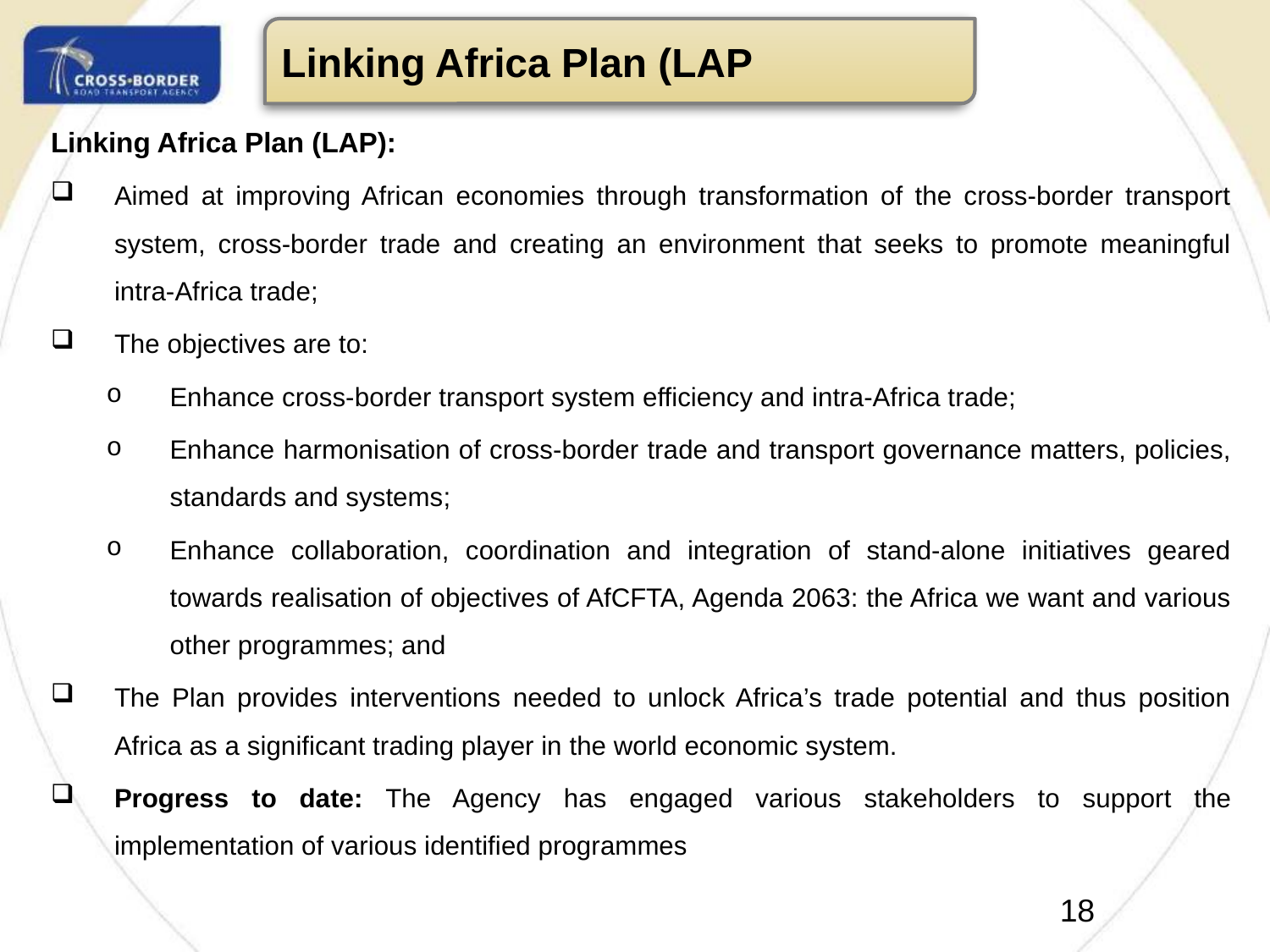

Linking Africa Plan (LAP
Linking Africa Plan (LAP):
Aimed at improving African economies through transformation of the cross-border transport system, cross-border trade and creating an environment that seeks to promote meaningful intra-Africa trade;
The objectives are to:
Enhance cross-border transport system efficiency and intra-Africa trade;
Enhance harmonisation of cross-border trade and transport governance matters, policies, standards and systems;
Enhance collaboration, coordination and integration of stand-alone initiatives geared towards realisation of objectives of AfCFTA, Agenda 2063: the Africa we want and various other programmes; and
The Plan provides interventions needed to unlock Africa’s trade potential and thus position Africa as a significant trading player in the world economic system.
Progress to date: The Agency has engaged various stakeholders to support the implementation of various identified programmes
18